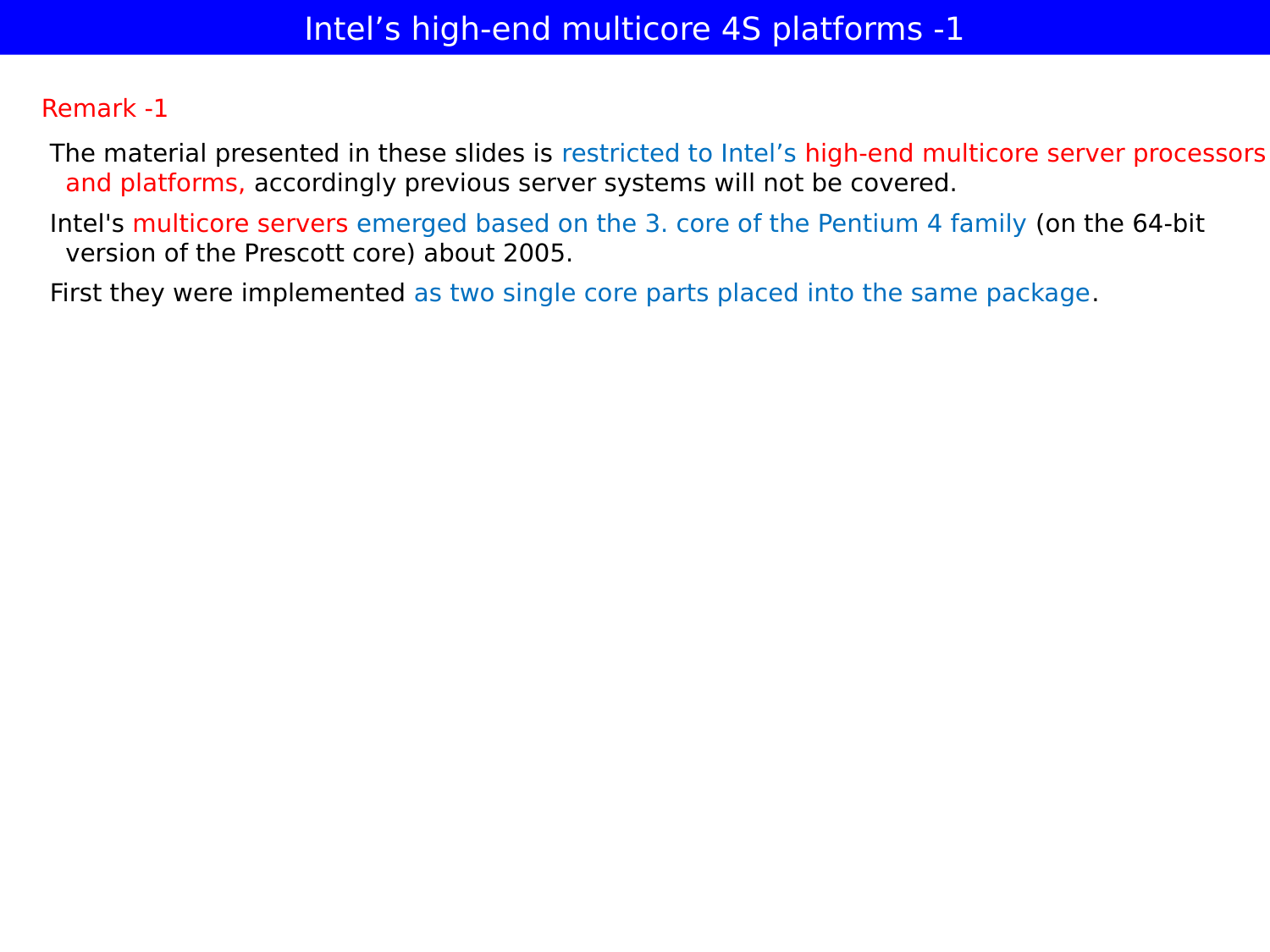

# Intel’s high-end multicore 4S platforms -1
Remark -1
The material presented in these slides is restricted to Intel’s high-end multicore server processors
  and platforms, accordingly previous server systems will not be covered.
Intel's multicore servers emerged based on the 3. core of the Pentium 4 family (on the 64-bit
  version of the Prescott core) about 2005.
First they were implemented as two single core parts placed into the same package.